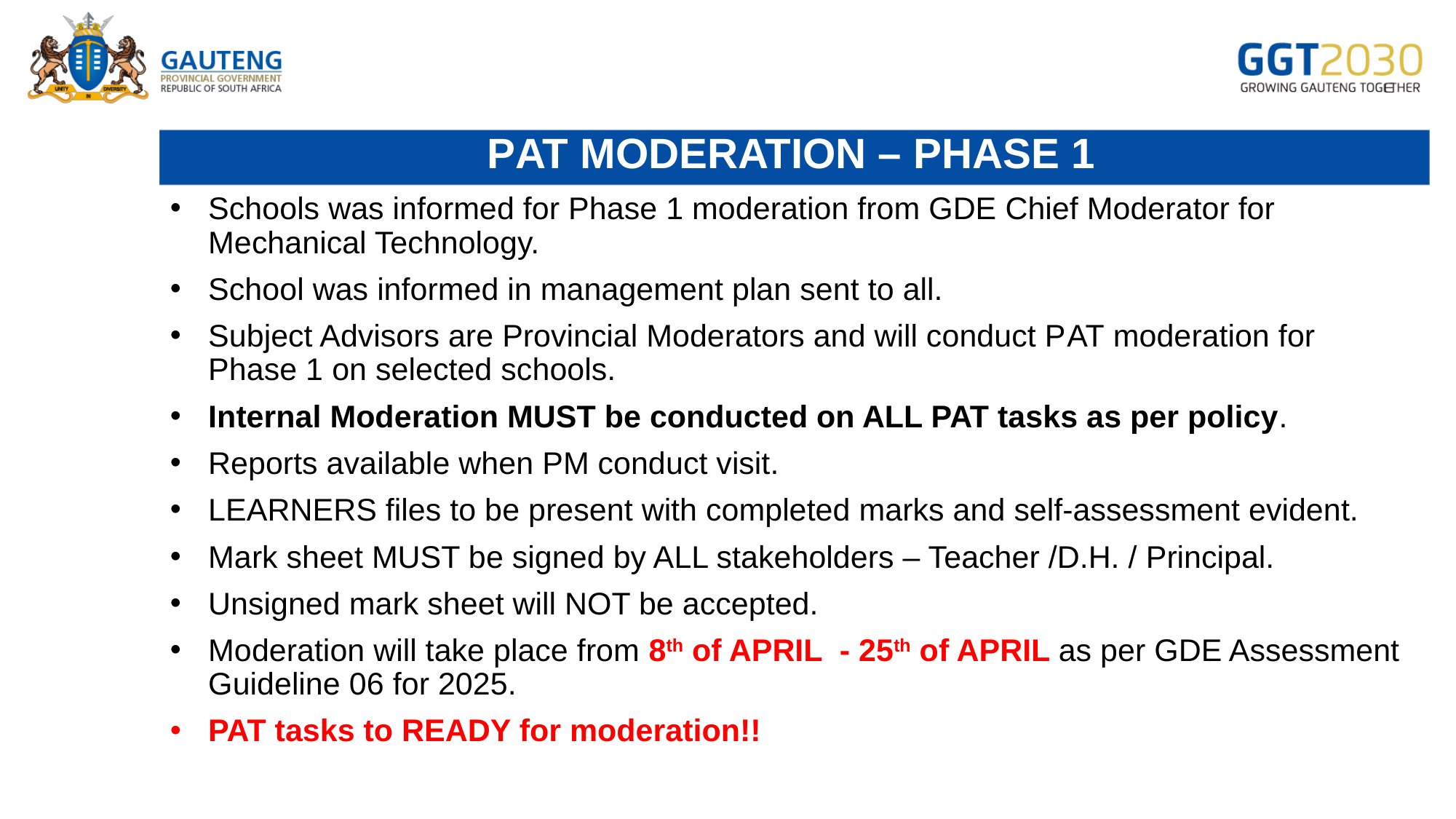

# Pat MODERATION – PHASE 1
Schools was informed for Phase 1 moderation from GDE Chief Moderator for Mechanical Technology.
School was informed in management plan sent to all.
Subject Advisors are Provincial Moderators and will conduct Pat moderation for Phase 1 on selected schools.
Internal Moderation MUST be conducted on ALL PAT tasks as per policy.
Reports available when PM conduct visit.
LEARNERS files to be present with completed marks and self-assessment evident.
Mark sheet MUST be signed by ALL stakeholders – Teacher /D.H. / Principal.
Unsigned mark sheet will NOT be accepted.
Moderation will take place from 8th of APRIL  - 25th of APRIL as per GDE Assessment Guideline 06 for 2025.
PAT tasks to READY for moderation!!